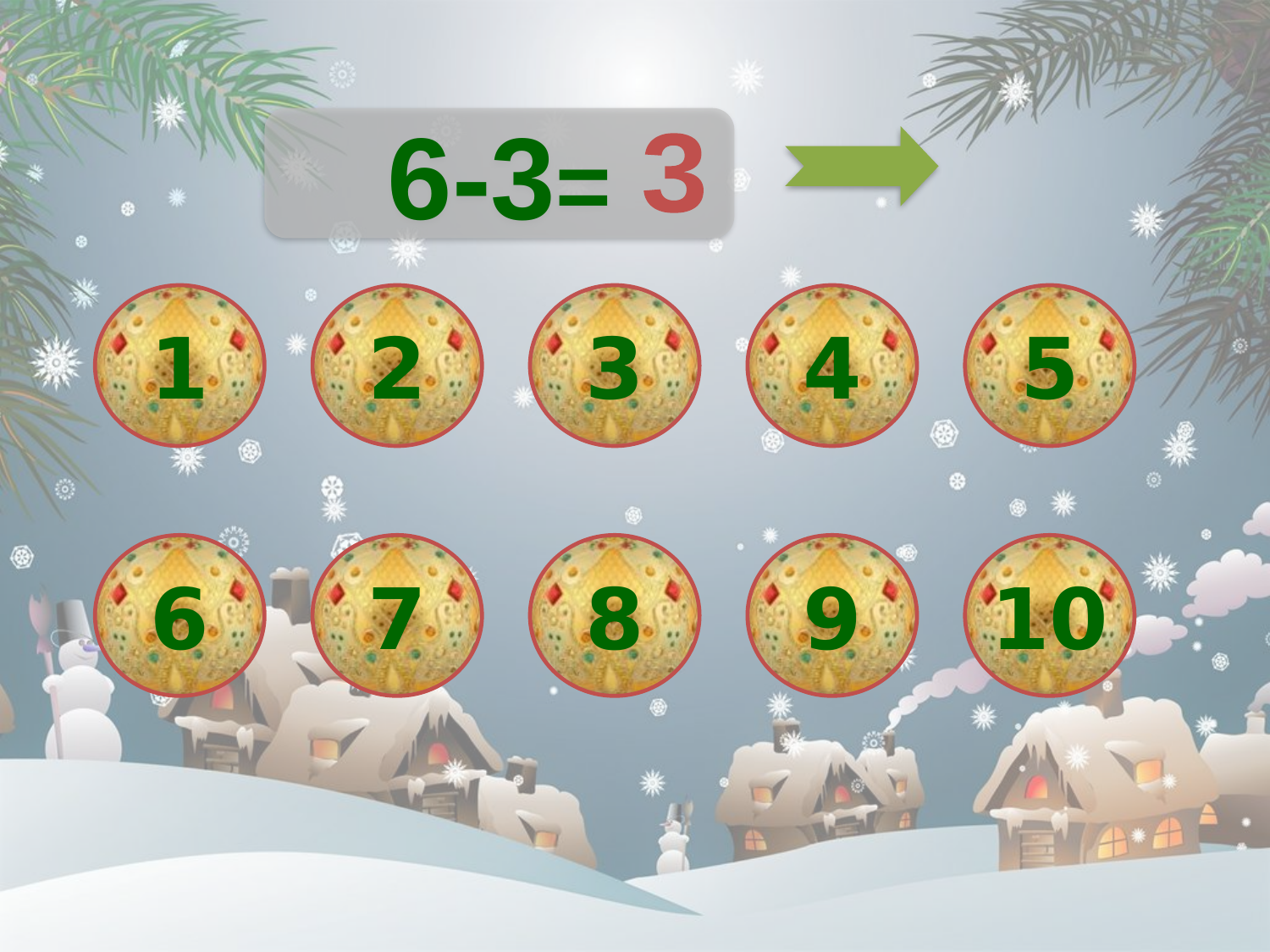

6-3=

3

1
2
3
4
5

6
7
8
9
10